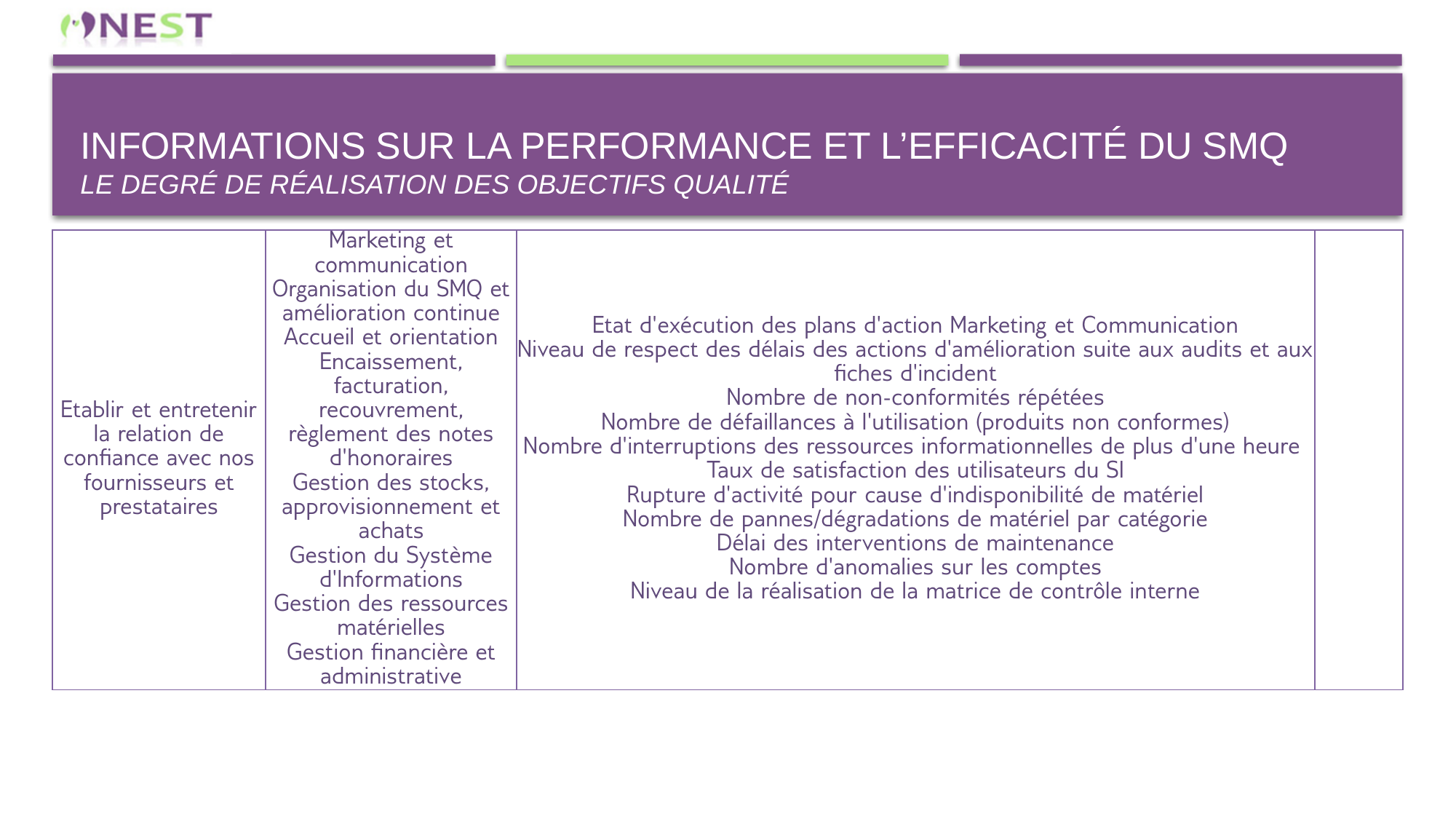

# Informations sur la performance et l’efficacité du sMQ LE DEGRÉ DE RÉALISATION DES OBJECTIFS QUALITÉ
| Etablir et entretenir la relation de confiance avec nos fournisseurs et prestataires | Marketing et communication Organisation du SMQ et amélioration continue Accueil et orientation Encaissement, facturation, recouvrement, règlement des notes d'honoraires Gestion des stocks, approvisionnement et achats Gestion du Système d'Informations Gestion des ressources matérielles Gestion financière et administrative | Etat d'exécution des plans d'action Marketing et Communication Niveau de respect des délais des actions d'amélioration suite aux audits et aux fiches d'incident Nombre de non-conformités répétées Nombre de défaillances à l'utilisation (produits non conformes) Nombre d'interruptions des ressources informationnelles de plus d'une heure Taux de satisfaction des utilisateurs du SI Rupture d'activité pour cause d'indisponibilité de matériel Nombre de pannes/dégradations de matériel par catégorie Délai des interventions de maintenance Nombre d'anomalies sur les comptes Niveau de la réalisation de la matrice de contrôle interne |  |
| --- | --- | --- | --- |